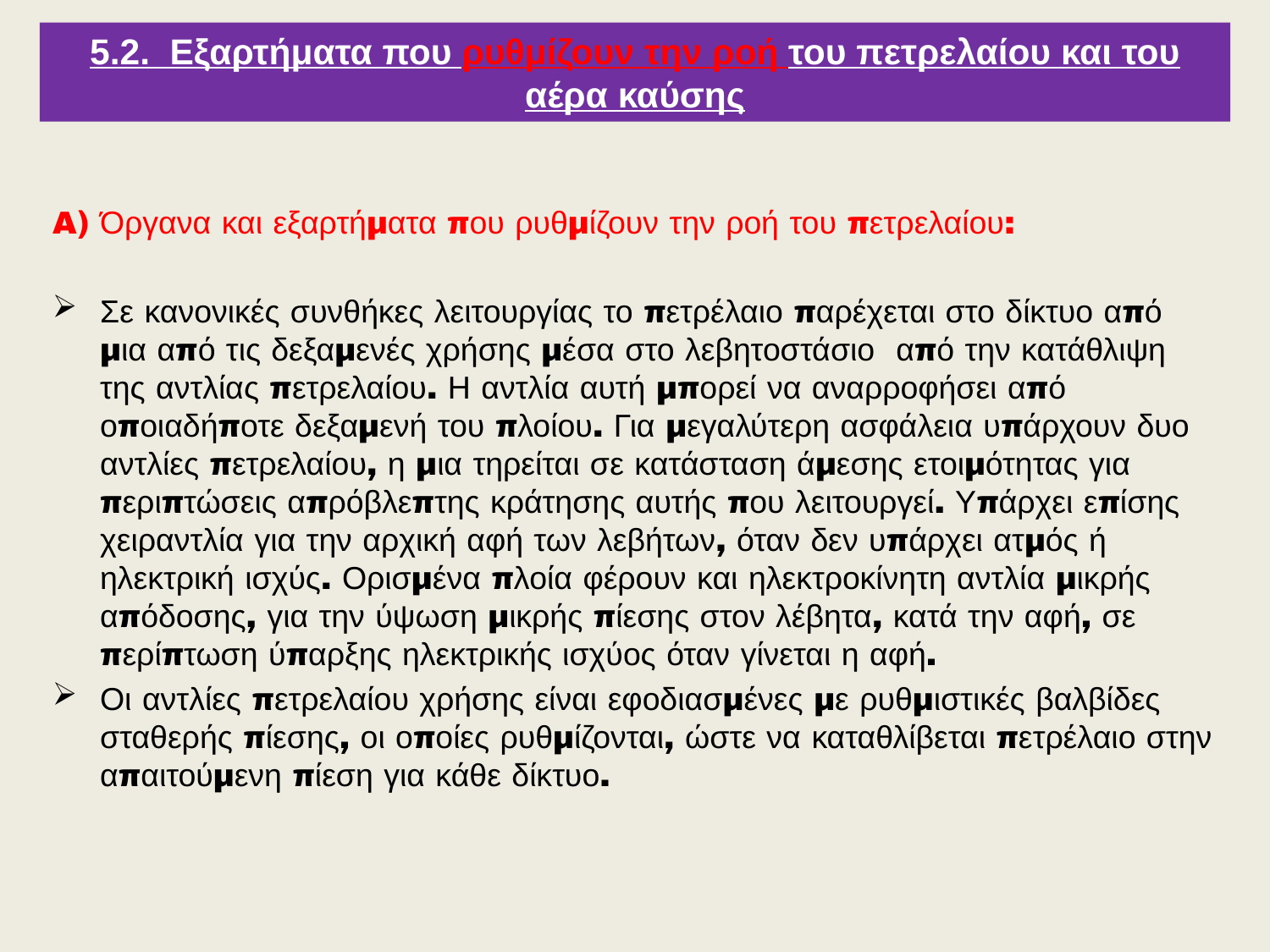

5.2.  Εξαρτήματα που ρυθμίζουν την ροή του πετρελαίου και του αέρα καύσης

Όργανα και εξαρτήματα που ρυθμίζουν την ροή του πετρελαίου:

Σε κανονικές συνθήκες λειτουργίας το πετρέλαιο παρέχεται στο δίκτυο από μια από τις δεξαμενές χρήσης μέσα στο λεβητοστάσιο  από την κατάθλιψη της αντλίας πετρελαίου. Η αντλία αυτή μπορεί να αναρροφήσει από οποιαδήποτε δεξαμενή του πλοίου. Για μεγαλύτερη ασφάλεια υπάρχουν δυο αντλίες πετρελαίου, η μια τηρείται σε κατάσταση άμεσης ετοιμότητας για περιπτώσεις απρόβλεπτης κράτησης αυτής που λειτουργεί. Υπάρχει επίσης χειραντλία για την αρχική αφή των λεβήτων, όταν δεν υπάρχει ατμός ή ηλεκτρική ισχύς. Ορισμένα πλοία φέρουν και ηλεκτροκίνητη αντλία μικρής απόδοσης, για την ύψωση μικρής πίεσης στον λέβητα, κατά την αφή, σε περίπτωση ύπαρξης ηλεκτρικής ισχύος όταν γίνεται η αφή.
Οι αντλίες πετρελαίου χρήσης είναι εφοδιασμένες με ρυθμιστικές βαλβίδες σταθερής πίεσης, οι οποίες ρυθμίζονται, ώστε να καταθλίβεται πετρέλαιο στην απαιτούμενη πίεση για κάθε δίκτυο.